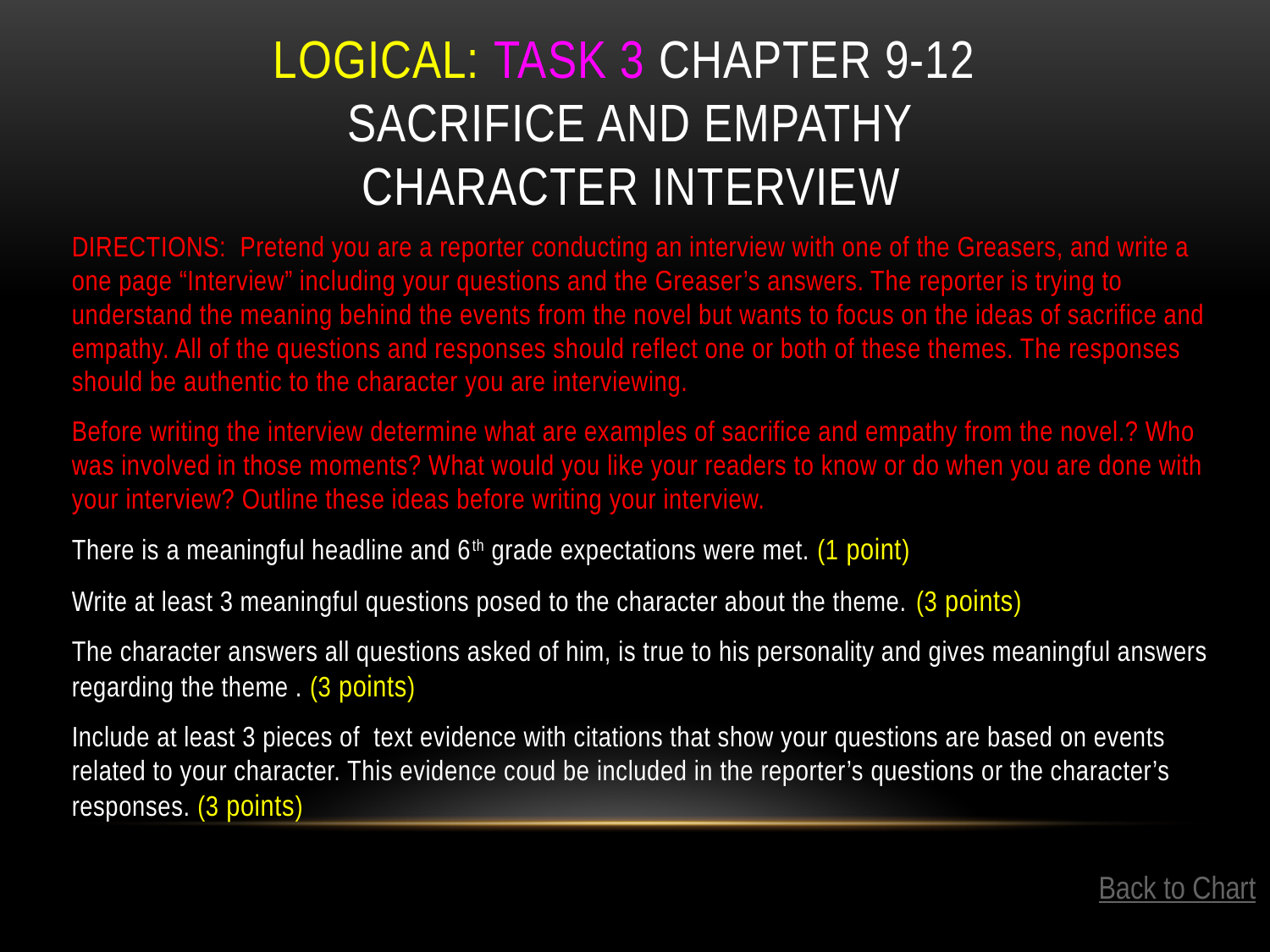

# Logical: Task 3 Chapter 9-12 Sacrifice and Empathy Character Interview
DIRECTIONS:  Pretend you are a reporter conducting an interview with one of the Greasers, and write a one page “Interview” including your questions and the Greaser’s answers. The reporter is trying to understand the meaning behind the events from the novel but wants to focus on the ideas of sacrifice and empathy. All of the questions and responses should reflect one or both of these themes. The responses should be authentic to the character you are interviewing.
Before writing the interview determine what are examples of sacrifice and empathy from the novel.? Who was involved in those moments? What would you like your readers to know or do when you are done with your interview? Outline these ideas before writing your interview.
There is a meaningful headline and 6th grade expectations were met. (1 point)
Write at least 3 meaningful questions posed to the character about the theme. (3 points)
The character answers all questions asked of him, is true to his personality and gives meaningful answers regarding the theme . (3 points)
Include at least 3 pieces of  text evidence with citations that show your questions are based on events related to your character. This evidence coud be included in the reporter’s questions or the character’s responses. (3 points)

Back to Chart